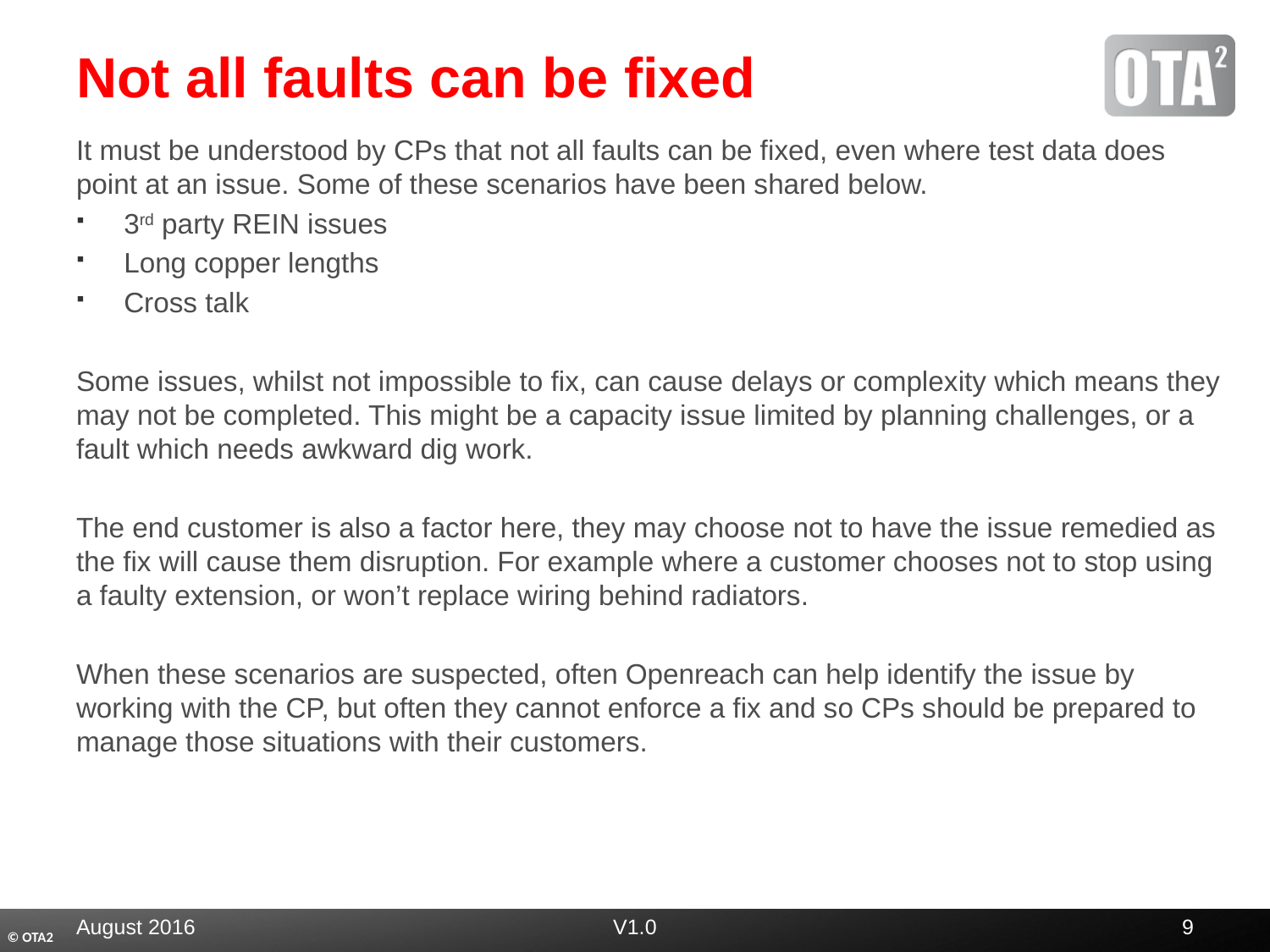

# Not all faults can be fixed
It must be understood by CPs that not all faults can be fixed, even where test data does point at an issue. Some of these scenarios have been shared below.
3rd party REIN issues
Long copper lengths
Cross talk

Some issues, whilst not impossible to fix, can cause delays or complexity which means they may not be completed. This might be a capacity issue limited by planning challenges, or a fault which needs awkward dig work.

The end customer is also a factor here, they may choose not to have the issue remedied as the fix will cause them disruption. For example where a customer chooses not to stop using a faulty extension, or won’t replace wiring behind radiators.

When these scenarios are suspected, often Openreach can help identify the issue by working with the CP, but often they cannot enforce a fix and so CPs should be prepared to manage those situations with their customers.

August 2016
V1.0
9